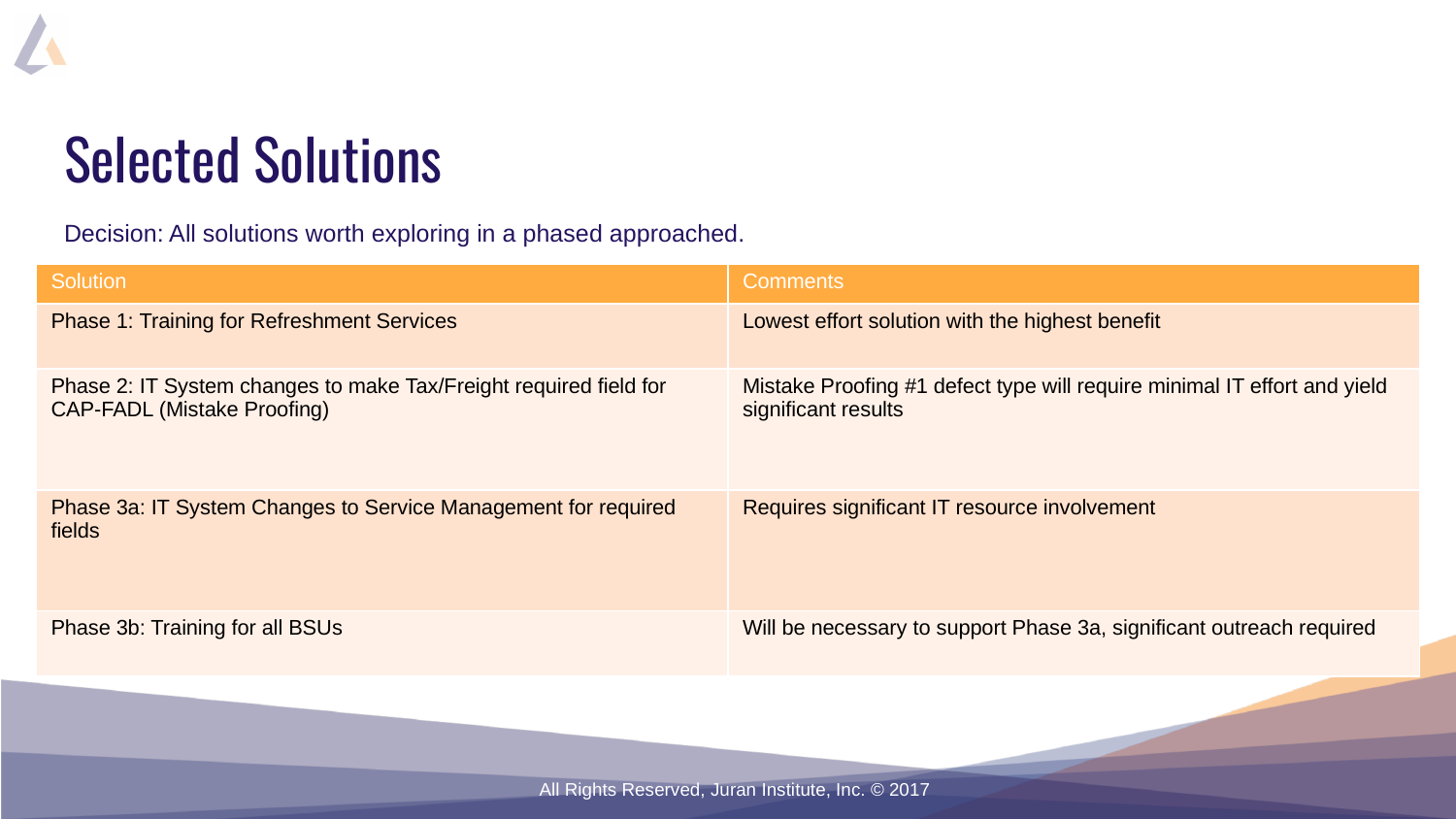

# Selected Solutions
Decision: All solutions worth exploring in a phased approached.

| Solution | Comments |
| --- | --- |
| Phase 1: Training for Refreshment Services | Lowest effort solution with the highest benefit |
| Phase 2: IT System changes to make Tax/Freight required field for CAP-FADL (Mistake Proofing) | Mistake Proofing #1 defect type will require minimal IT effort and yield significant results |
| Phase 3a: IT System Changes to Service Management for required fields | Requires significant IT resource involvement |
| Phase 3b: Training for all BSUs | Will be necessary to support Phase 3a, significant outreach required |